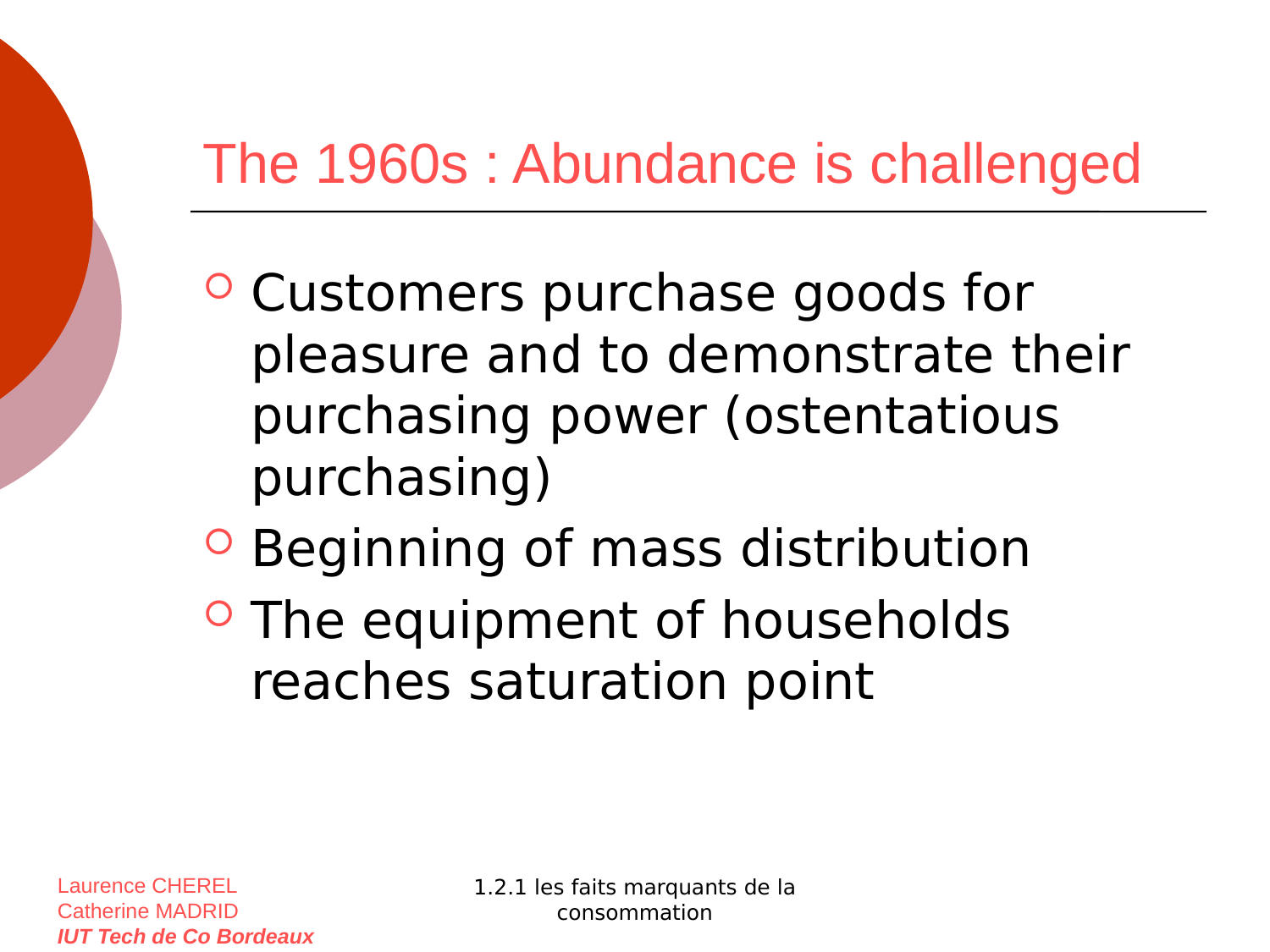

# The 1960s : Abundance is challenged
Customers purchase goods for pleasure and to demonstrate their purchasing power (ostentatious purchasing)
Beginning of mass distribution
The equipment of households reaches saturation point
1.2.1 les faits marquants de la consommation